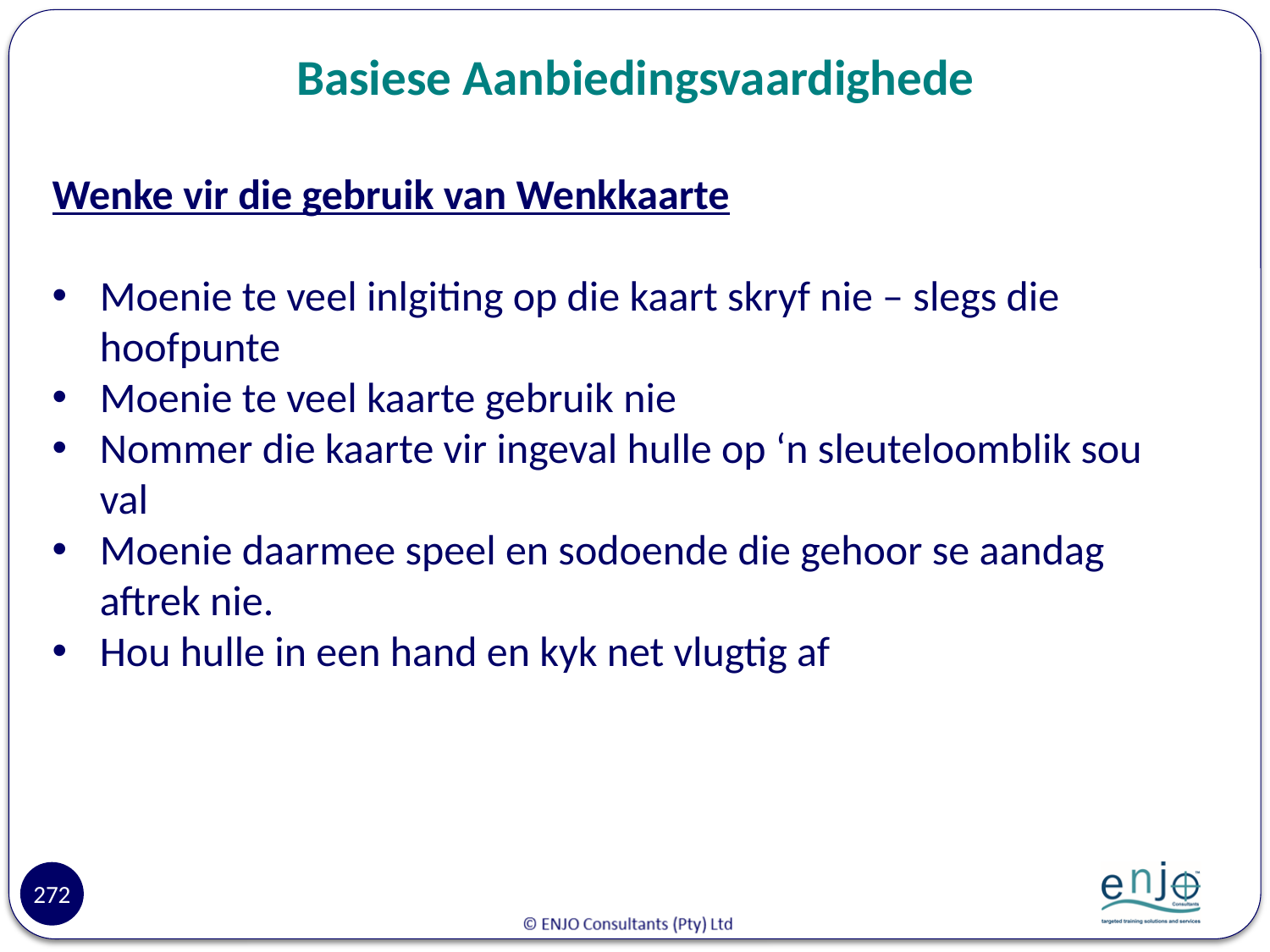

# Basiese Aanbiedingsvaardighede
Wenke vir die gebruik van Wenkkaarte

Moenie te veel inlgiting op die kaart skryf nie – slegs die hoofpunte
Moenie te veel kaarte gebruik nie
Nommer die kaarte vir ingeval hulle op ‘n sleuteloomblik sou val
Moenie daarmee speel en sodoende die gehoor se aandag aftrek nie.
Hou hulle in een hand en kyk net vlugtig af

272